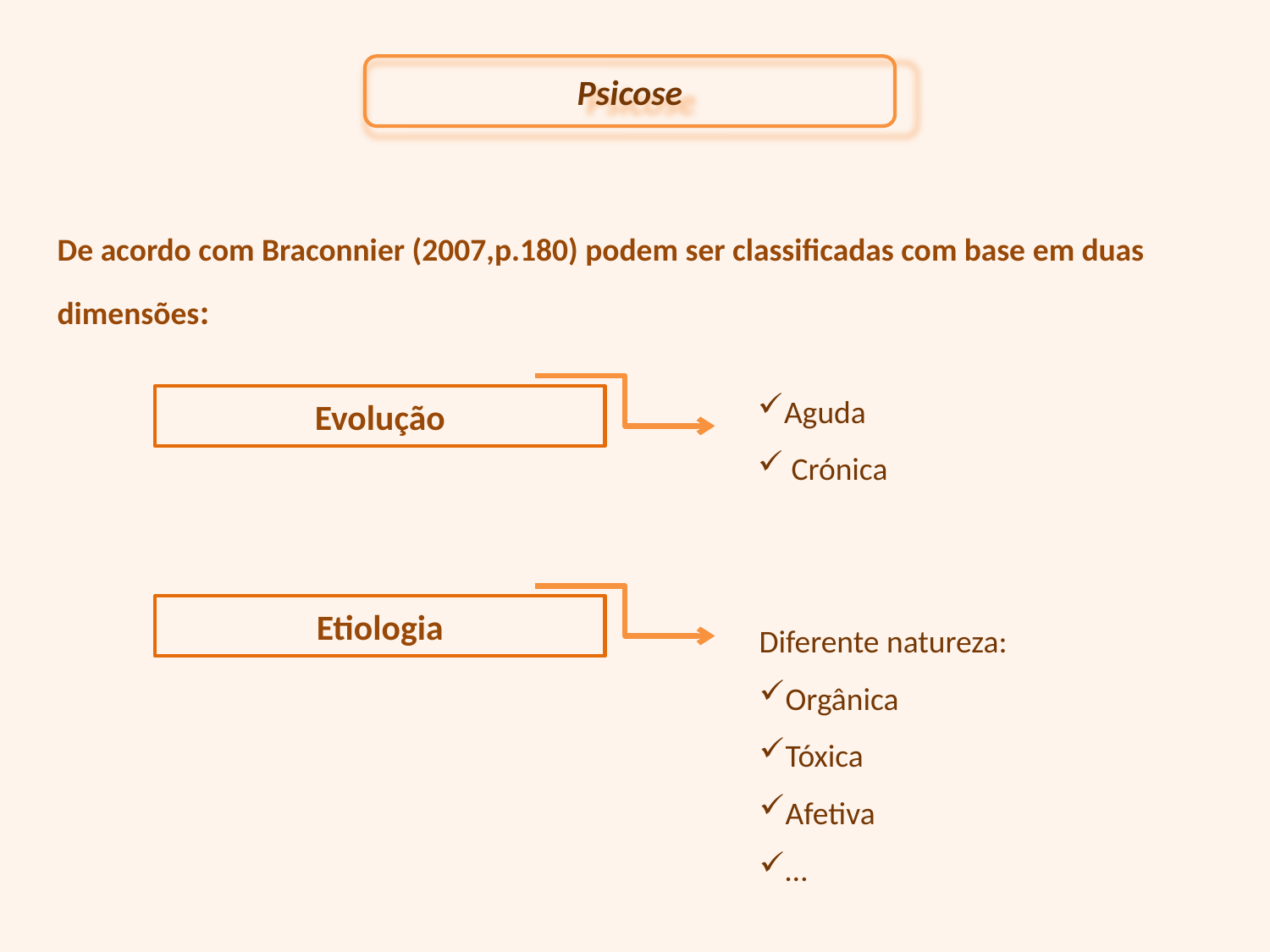

Psicose
De acordo com Braconnier (2007,p.180) podem ser classificadas com base em duas dimensões:
Aguda
 Crónica
Evolução
Etiologia
Diferente natureza:
Orgânica
Tóxica
Afetiva
…